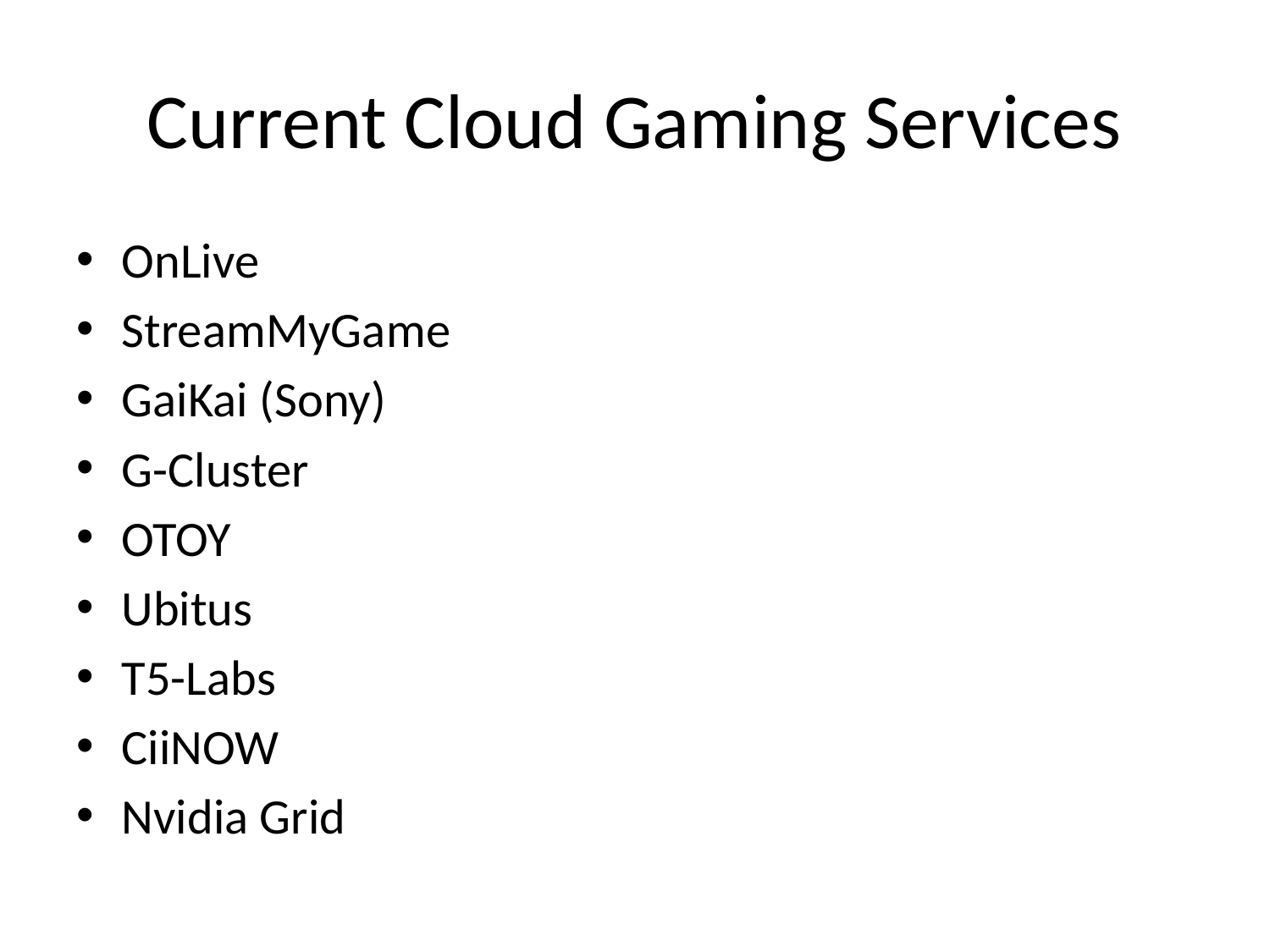

# Current Cloud Gaming Services
OnLive
StreamMyGame
GaiKai (Sony)
G-Cluster
OTOY
Ubitus
T5-Labs
CiiNOW
Nvidia Grid